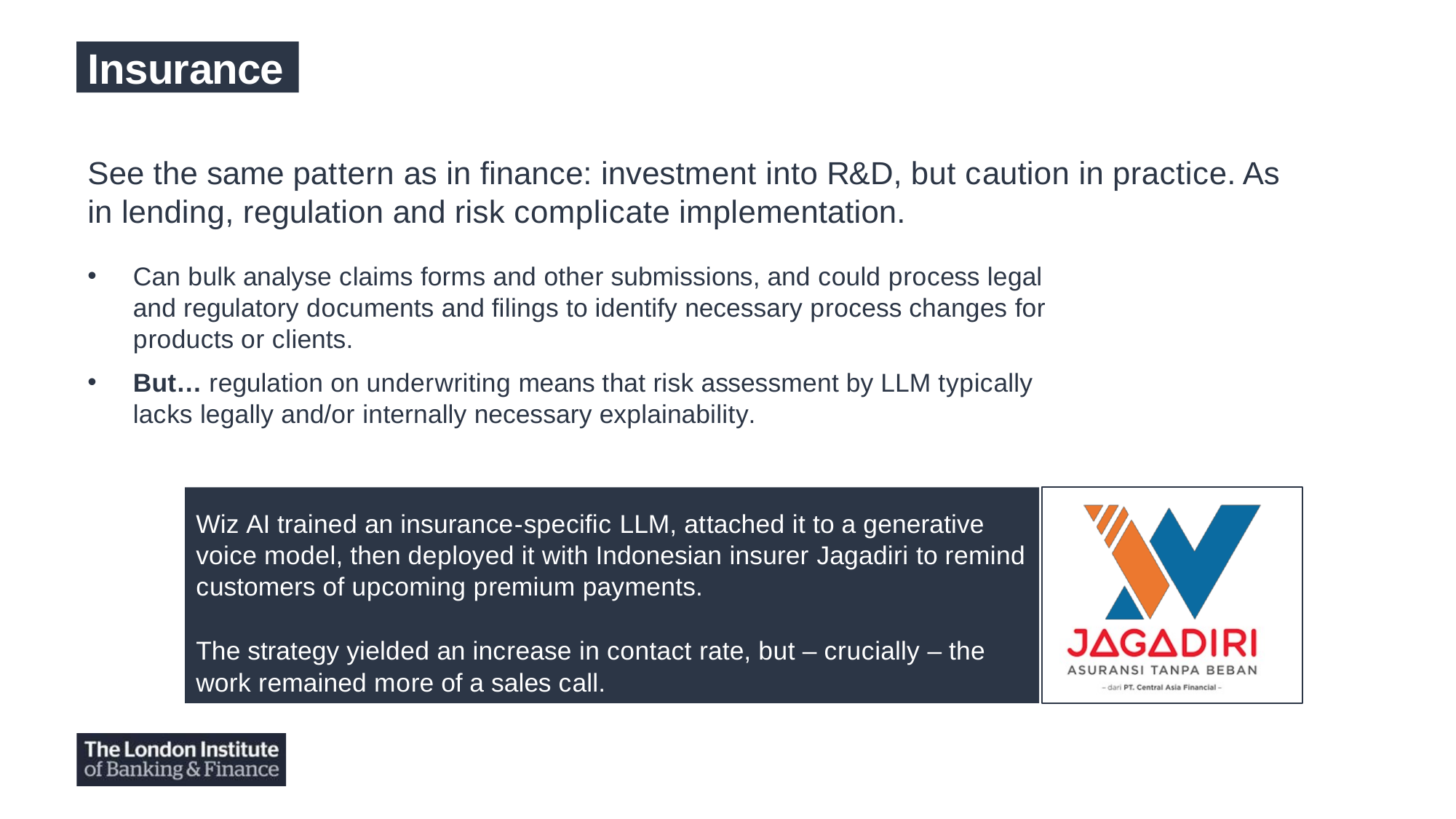

Insurance
See the same pattern as in finance: investment into R&D, but caution in practice. As in lending, regulation and risk complicate implementation.

Can bulk analyse claims forms and other submissions, and could process legal and regulatory documents and filings to identify necessary process changes for products or clients.
But… regulation on underwriting means that risk assessment by LLM typically lacks legally and/or internally necessary explainability.

Wiz AI trained an insurance-specific LLM, attached it to a generative voice model, then deployed it with Indonesian insurer Jagadiri to remind customers of upcoming premium payments.

The strategy yielded an increase in contact rate, but – crucially – the
work remained more of a sales call.